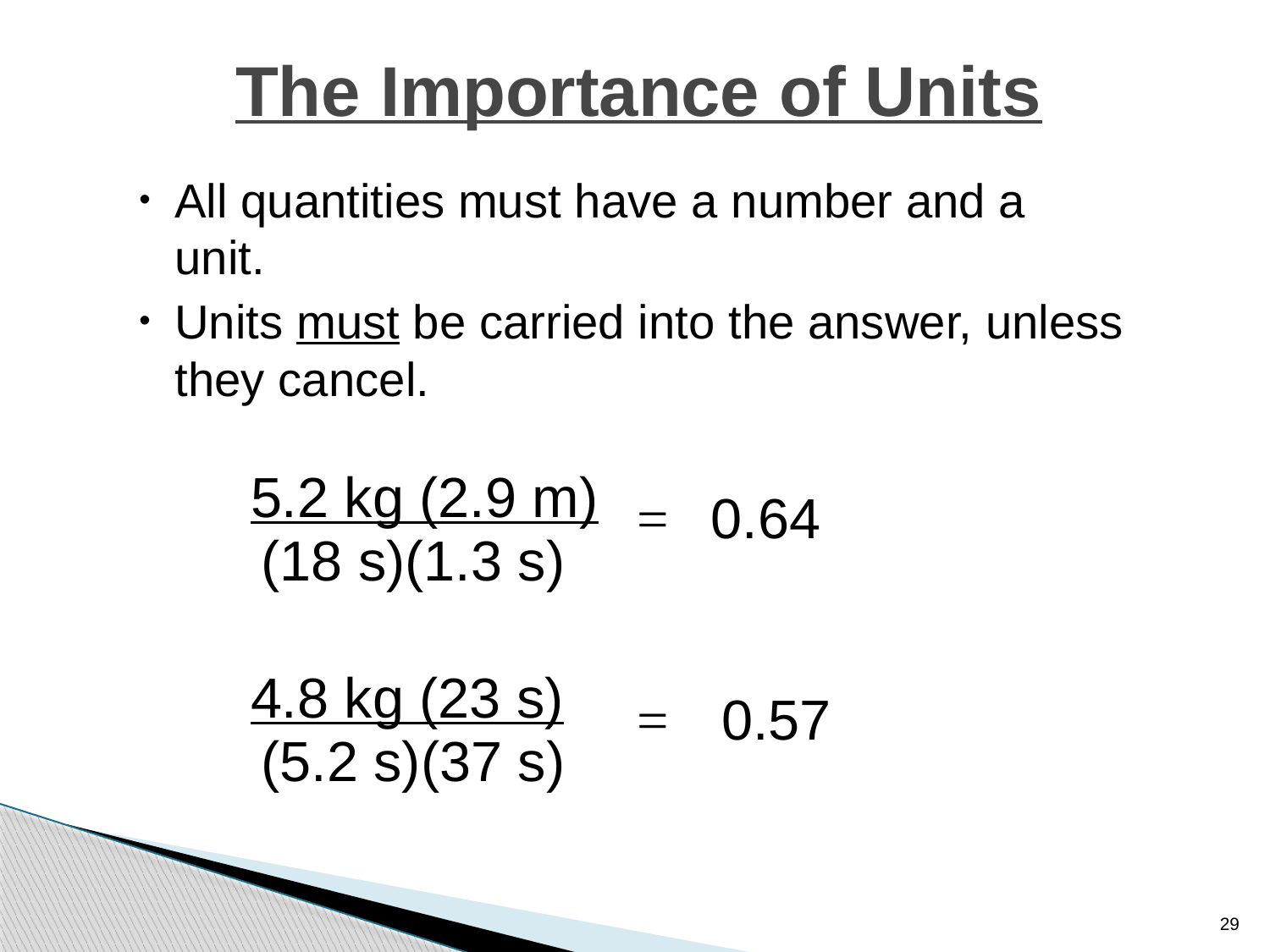

# The Importance of Units
All quantities must have a number and a unit.
Units must be carried into the answer, unless they cancel.
	5.2 kg (2.9 m)

=
	(18 s)(1.3 s)

0.64
	4.8 kg (23 s)

=
	(5.2 s)(37 s)

0.57
29